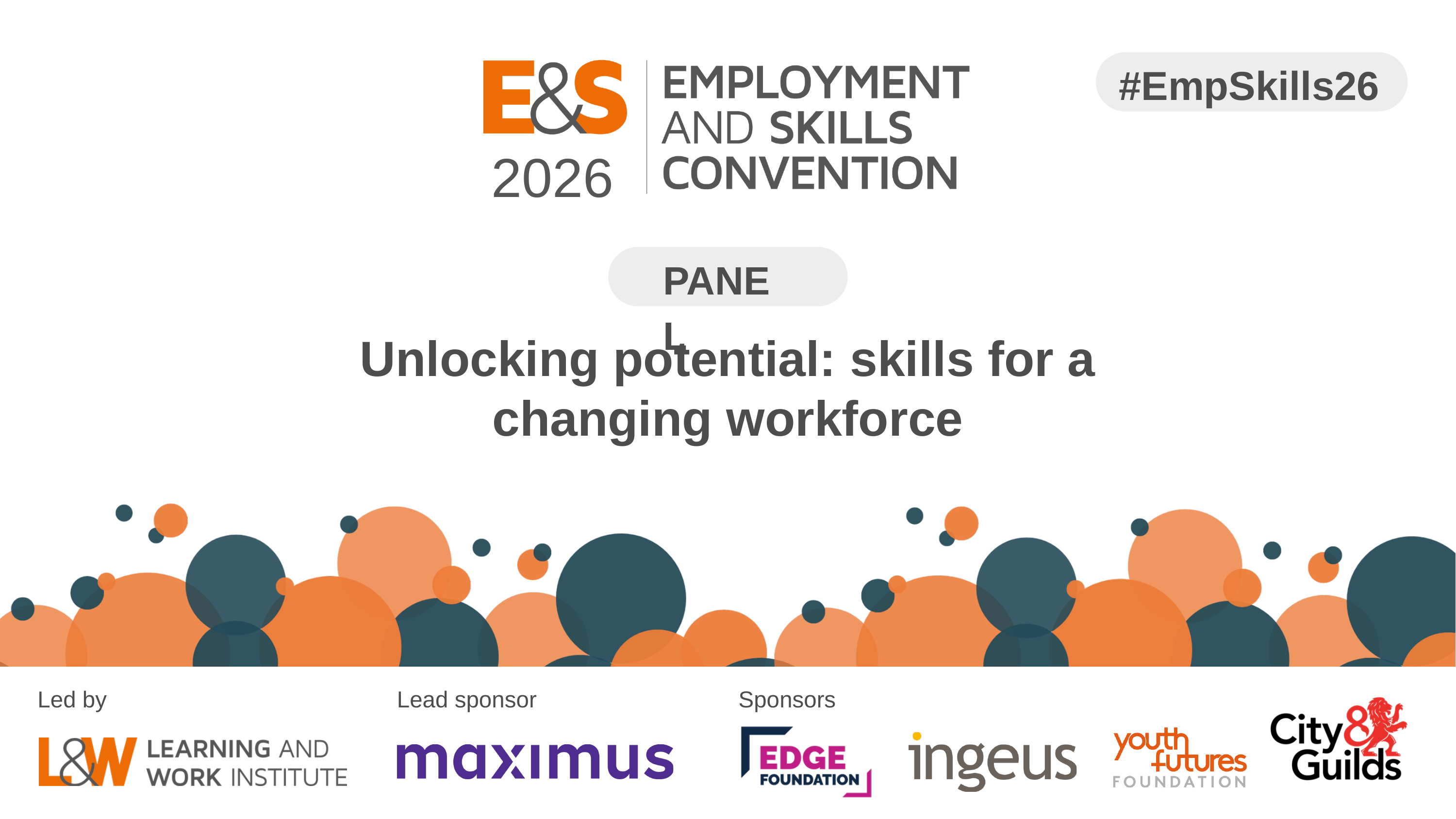

2026
#EmpSkills26

PANEL
Unlocking potential: skills for a changing workforce

Sponsors
Led by
Lead sponsor